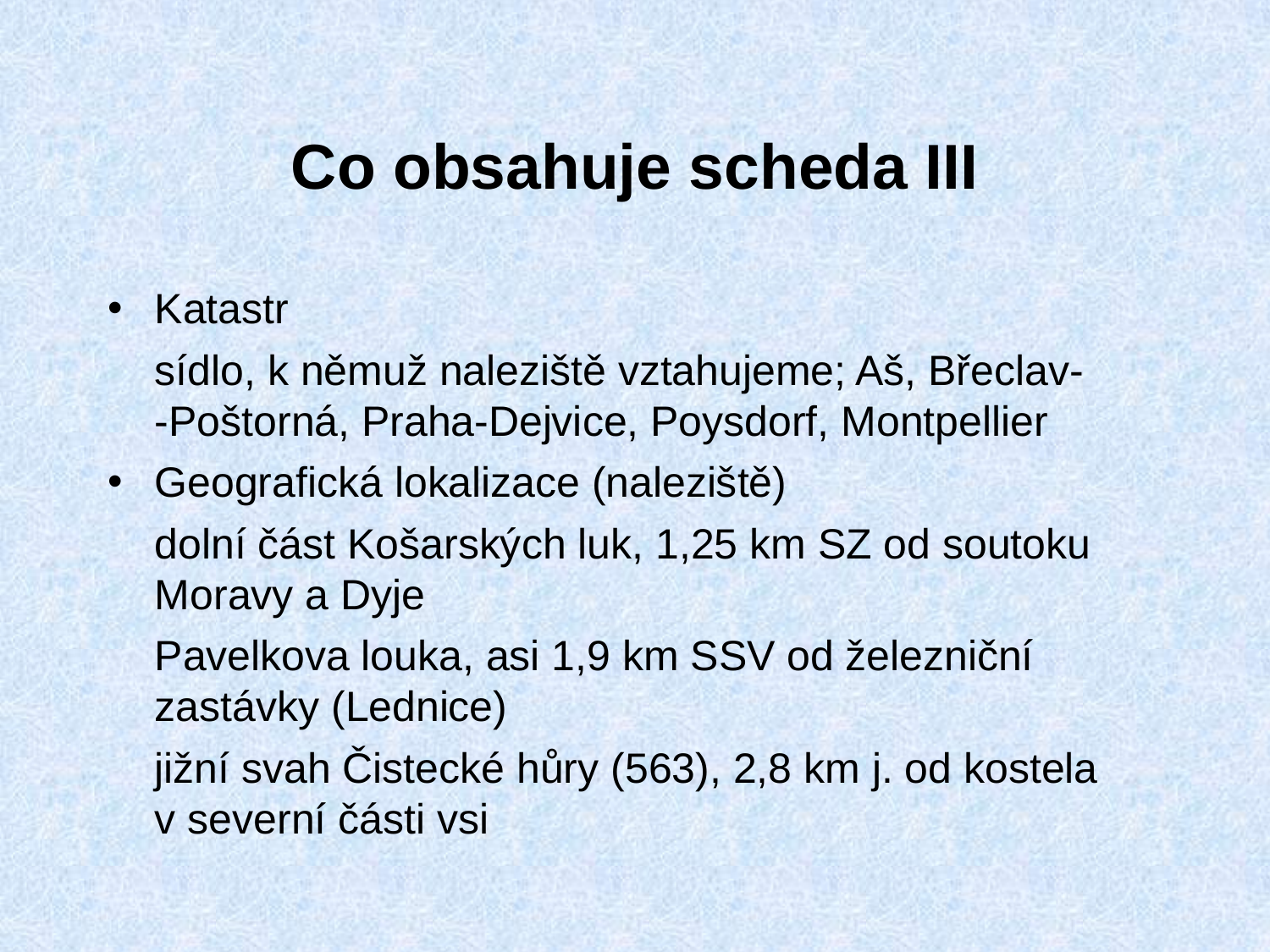

# Co obsahuje scheda III
Katastr
	sídlo, k němuž naleziště vztahujeme; Aš, Břeclav-
-Poštorná, Praha-Dejvice, Poysdorf, Montpellier
Geografická lokalizace (naleziště)
	dolní část Košarských luk, 1,25 km SZ od soutoku Moravy a Dyje
	Pavelkova louka, asi 1,9 km SSV od železniční zastávky (Lednice)
	jižní svah Čistecké hůry (563), 2,8 km j. od kostela
v severní části vsi